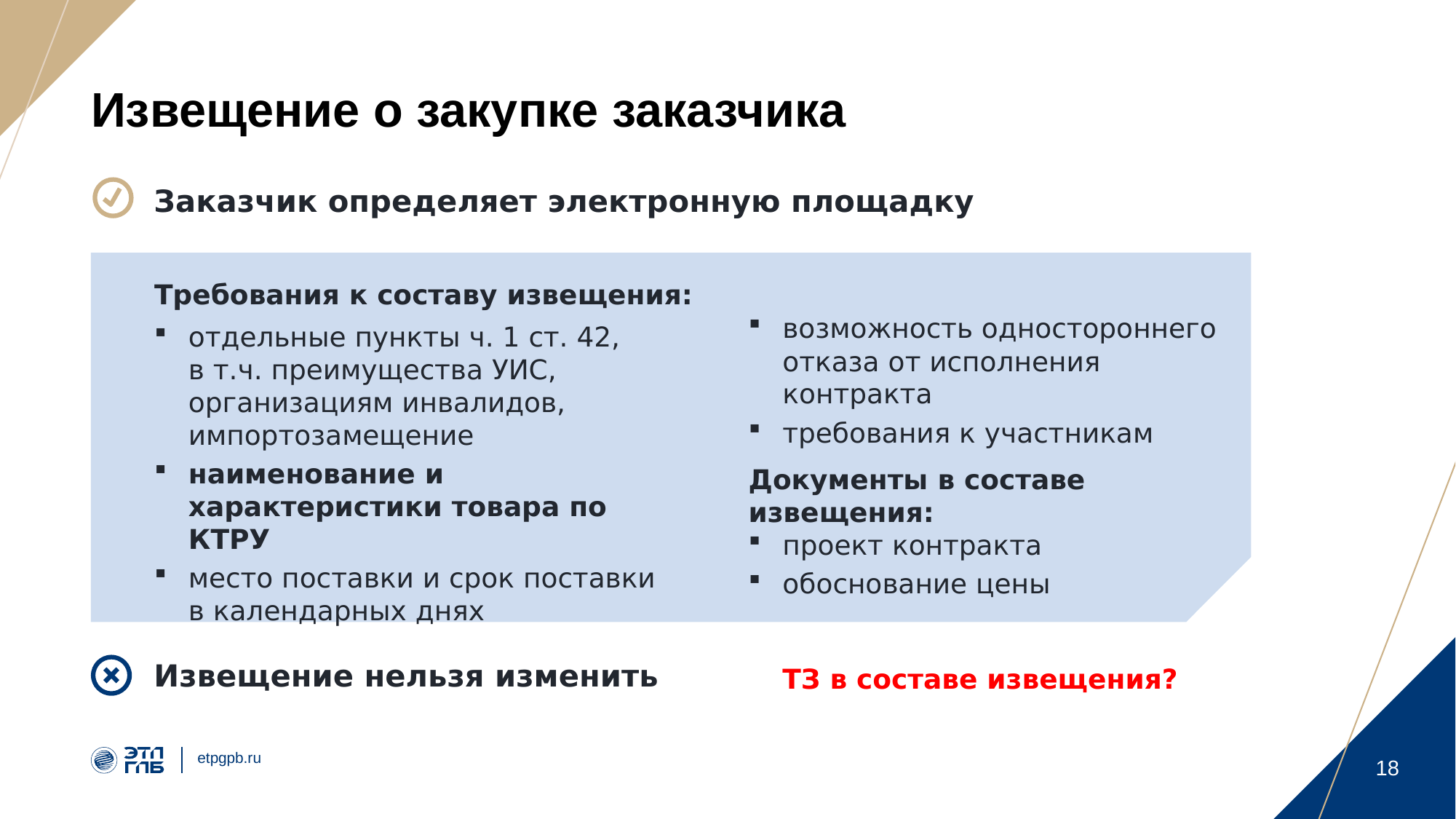

# Извещение о закупке заказчика
Заказчик определяет электронную площадку

Требования к составу извещения:
отдельные пункты ч. 1 ст. 42,
в т.ч. преимущества УИС, организациям инвалидов, импортозамещение
наименование и характеристики товара по КТРУ
место поставки и срок поставки
в календарных днях

возможность одностороннего отказа от исполнения контракта
требования к участникам
Документы в составе извещения:
проект контракта
обоснование цены
Извещение нельзя изменить

ТЗ в составе извещения?